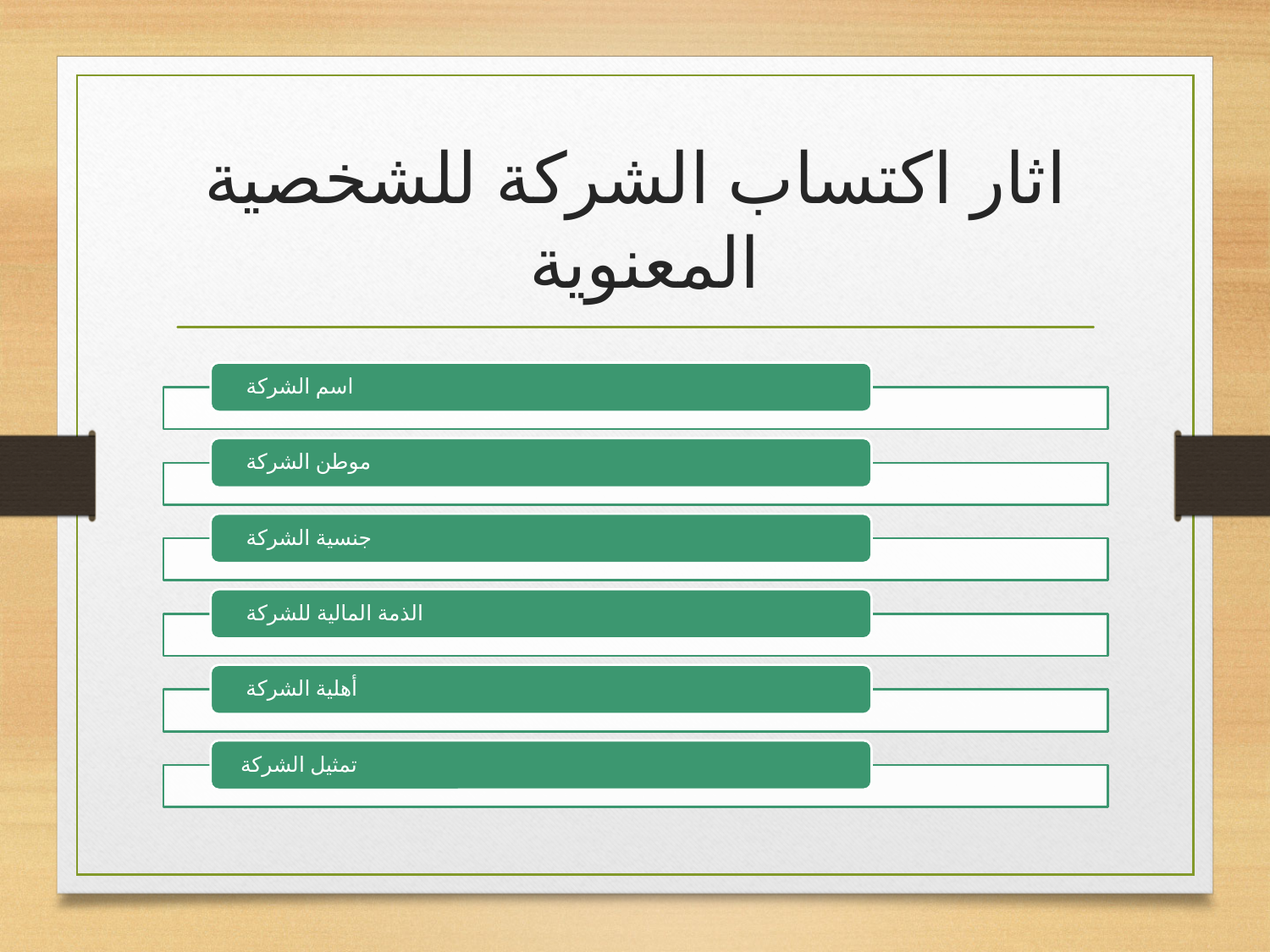

# اثار اكتساب الشركة للشخصية المعنوية
اسم الشركة
موطن الشركة
جنسية الشركة
الذمة المالية للشركة
أهلية الشركة
تمثيل الشركة